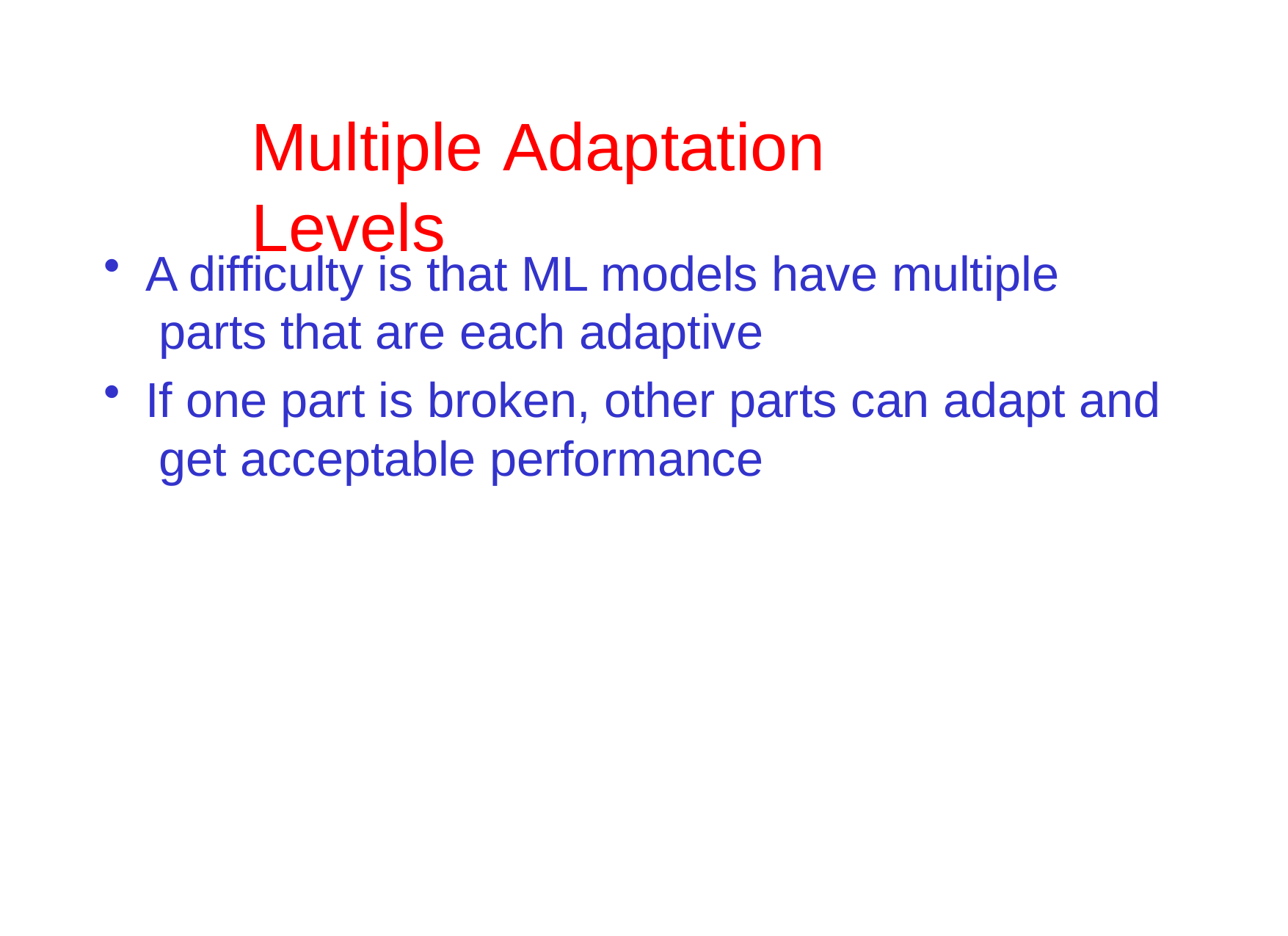

# Multiple	Adaptation	Levels
A difficulty is that ML models have multiple  parts that are each adaptive
If one part is broken, other parts can adapt and  get acceptable performance